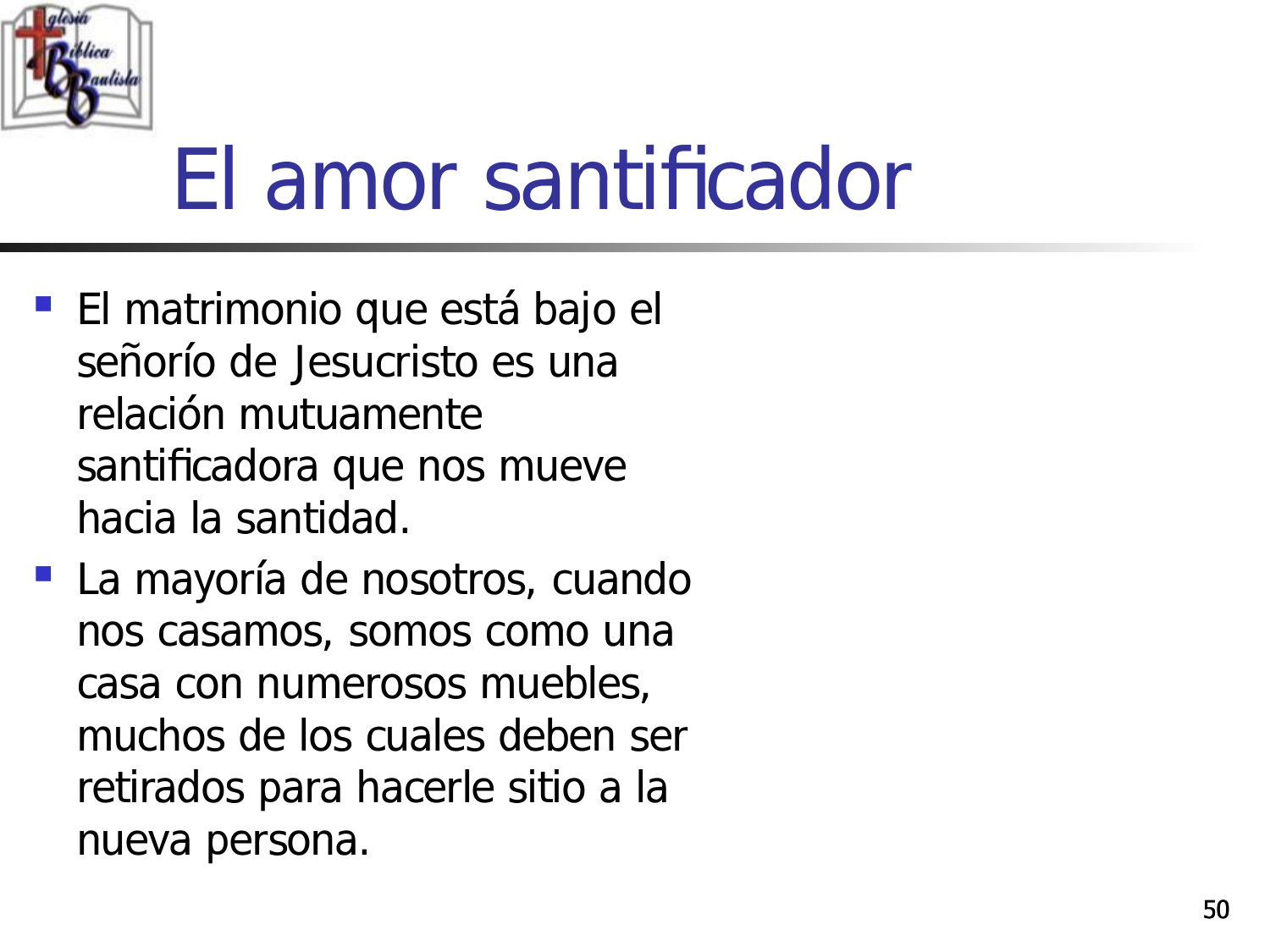

# El amor santificador
El matrimonio que está bajo el señorío de Jesucristo es una relación mutuamente santificadora que nos mueve hacia la santidad.
La mayoría de nosotros, cuando nos casamos, somos como una casa con numerosos muebles, muchos de los cuales deben ser retirados para hacerle sitio a la nueva persona.

50
50